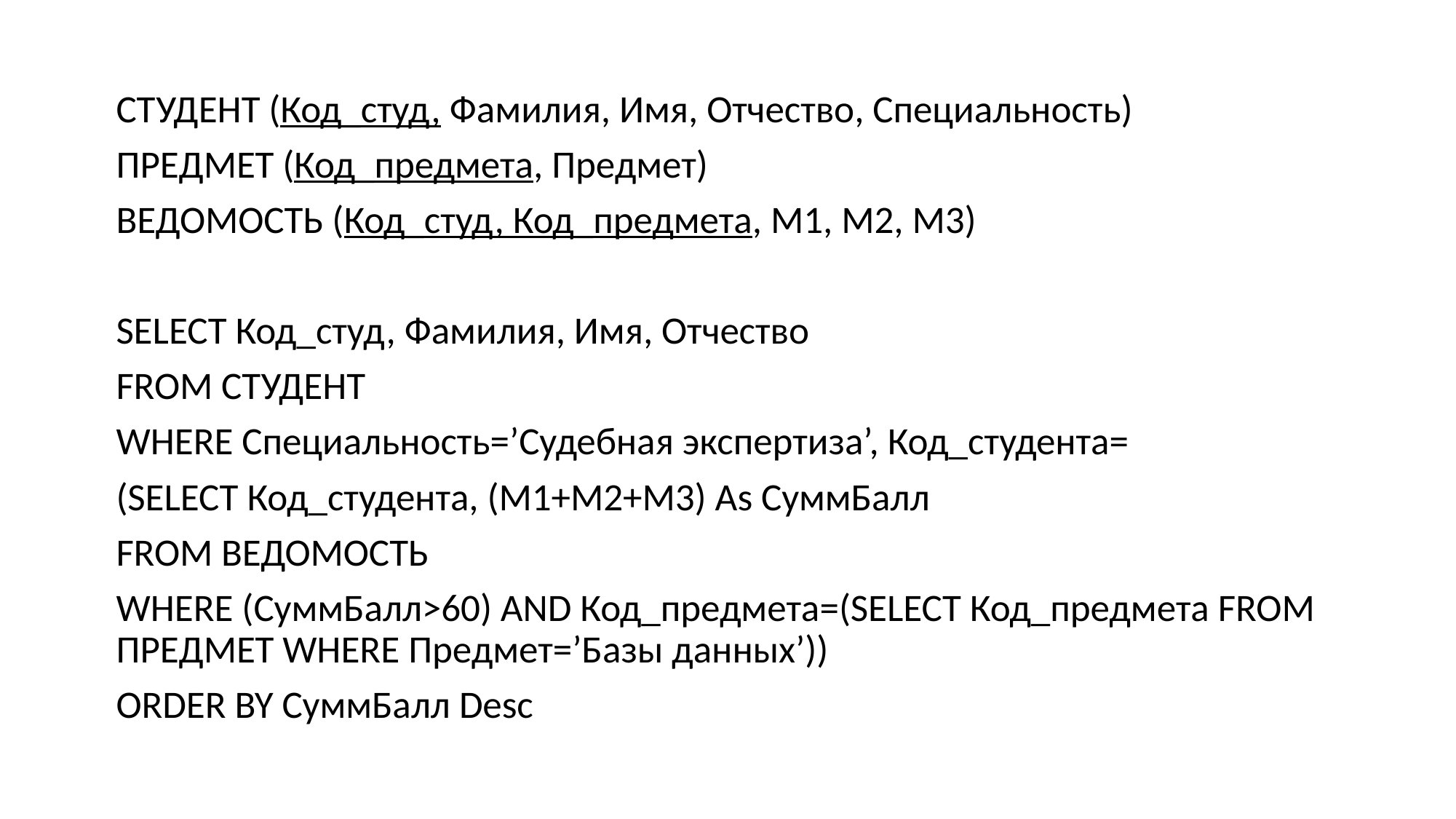

СТУДЕНТ (Код_студ, Фамилия, Имя, Отчество, Специальность)
ПРЕДМЕТ (Код_предмета, Предмет)
ВЕДОМОСТЬ (Код_студ, Код_предмета, М1, М2, М3)

SELECT Код_студ, Фамилия, Имя, Отчество
FROM СТУДЕНТ
WHERE Специальность=’Судебная экспертиза’, Код_студента=
(SELECT Код_студента, (М1+М2+М3) As СуммБалл
FROM ВЕДОМОСТЬ
WHERE (СуммБалл>60) AND Код_предмета=(SELECT Код_предмета FROM ПРЕДМЕТ WHERE Предмет=’Базы данных’))
ORDER BY СуммБалл Desc